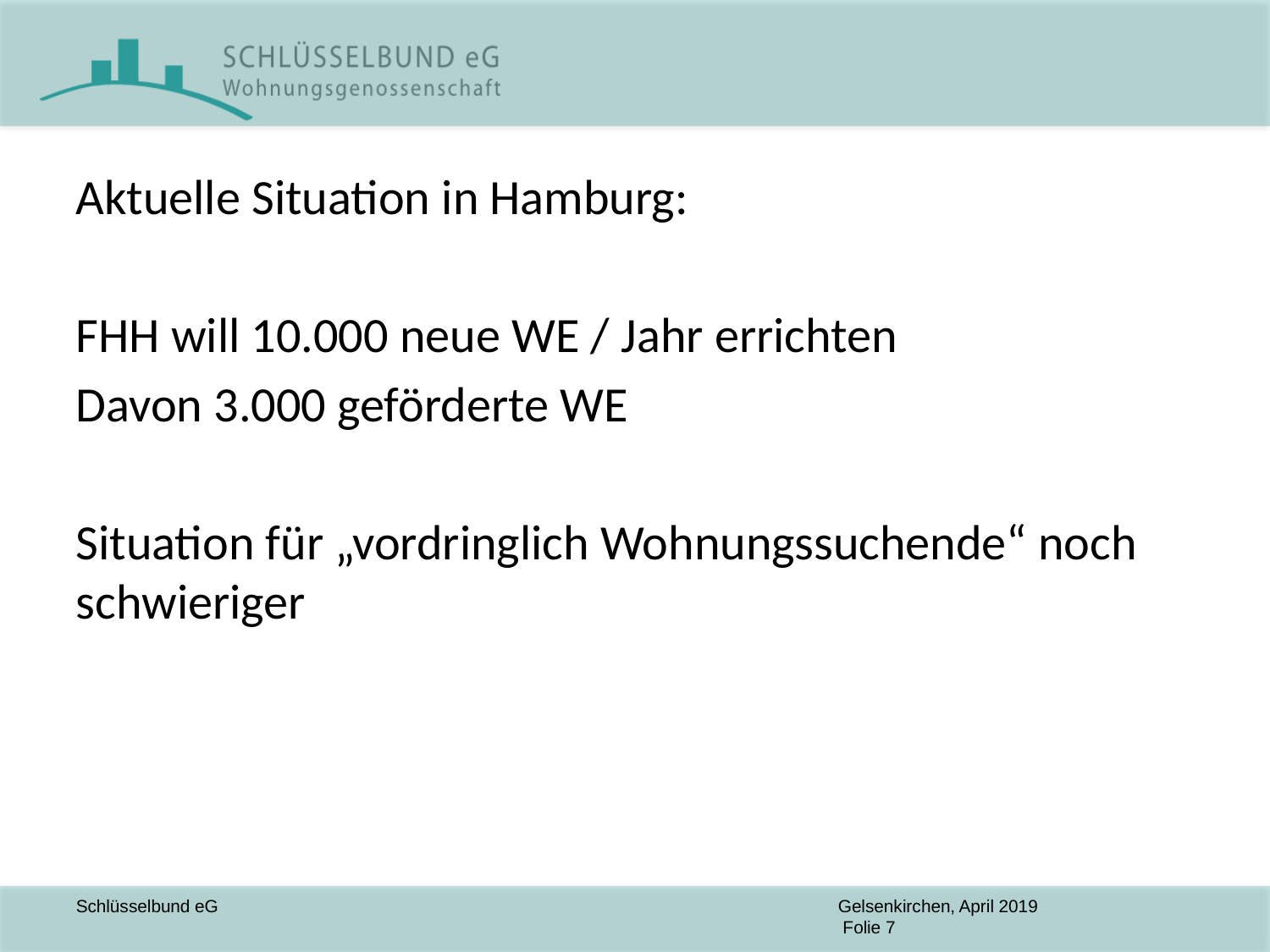

Aktuelle Situation in Hamburg:

FHH will 10.000 neue WE / Jahr errichten
Davon 3.000 geförderte WE

Situation für „vordringlich Wohnungssuchende“ noch schwieriger